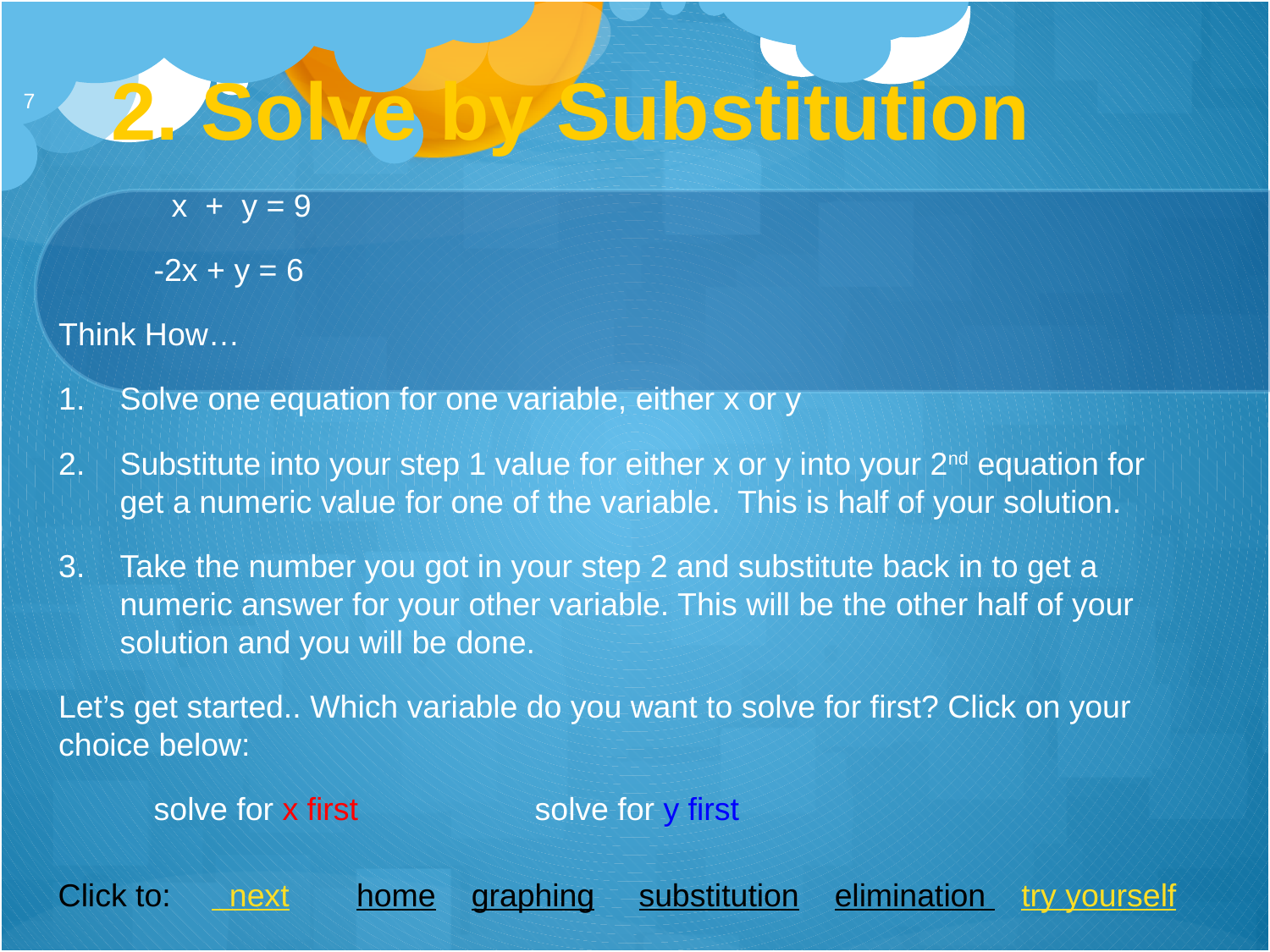

# 2. Solve by Substitution
7
	  x  +  y = 9
	-2x + y = 6
Think How…
Solve one equation for one variable, either x or y
Substitute into your step 1 value for either x or y into your 2nd equation for get a numeric value for one of the variable.  This is half of your solution.
Take the number you got in your step 2 and substitute back in to get a numeric answer for your other variable. This will be the other half of your solution and you will be done.
Let’s get started.. Which variable do you want to solve for first? Click on your choice below:
	solve for x first		solve for y first
Click to:	     next	     home	    graphing     substitution    elimination    try yourself